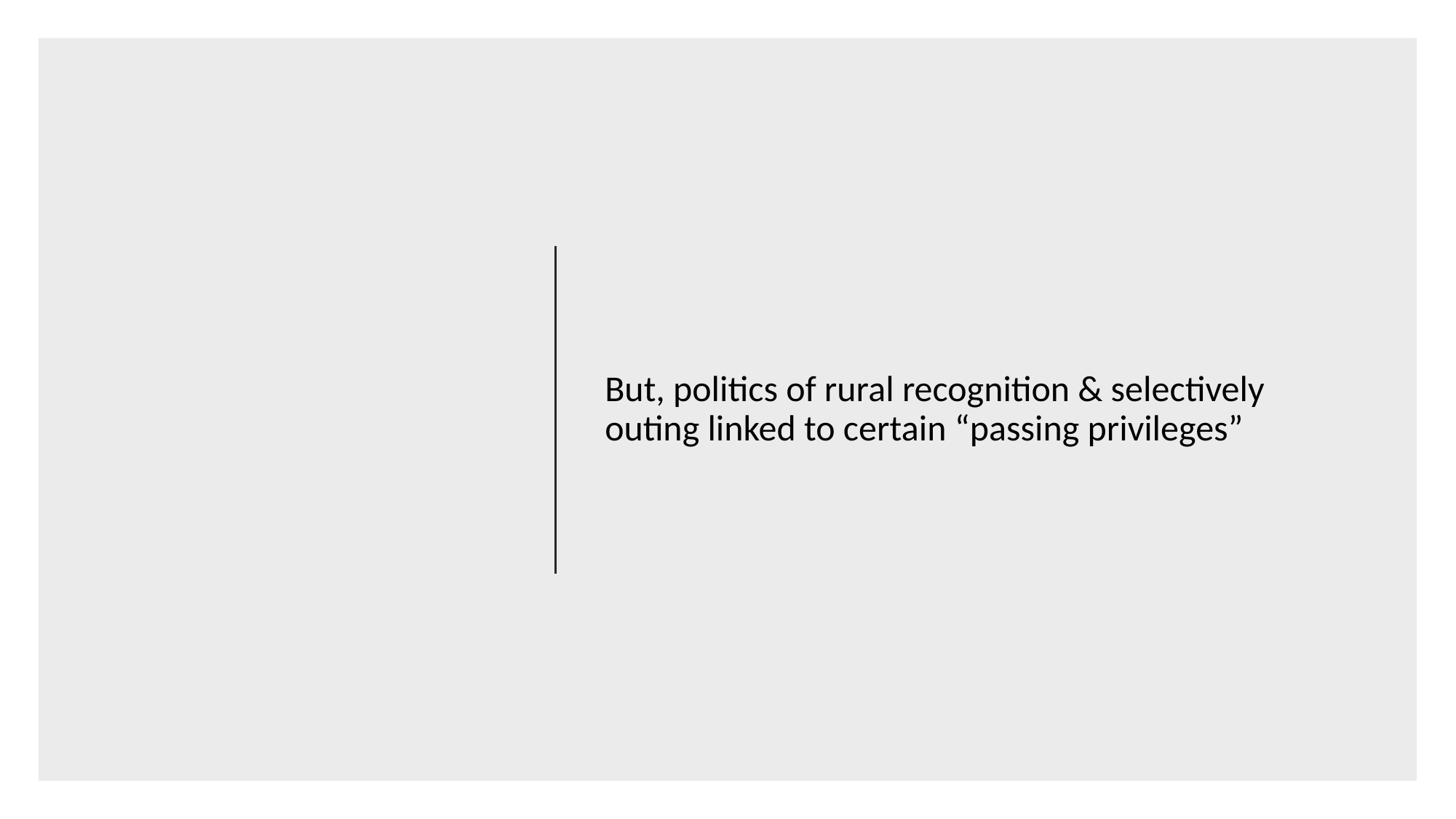

But, politics of rural recognition & selectively outing linked to certain “passing privileges”